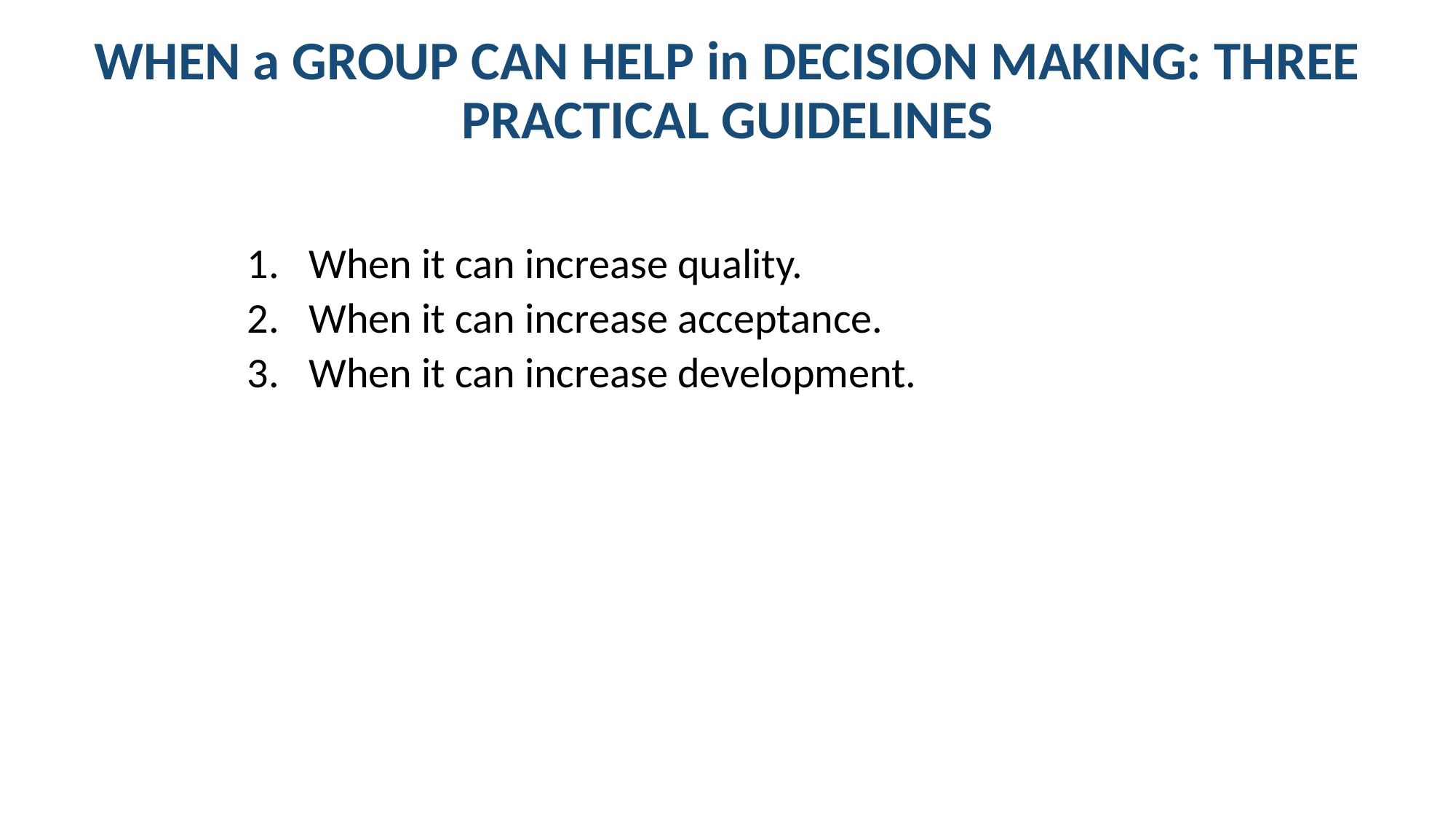

# WHEN a GROUP CAN HELP in DECISION MAKING: THREE PRACTICAL GUIDELINES
When it can increase quality.
When it can increase acceptance.
When it can increase development.